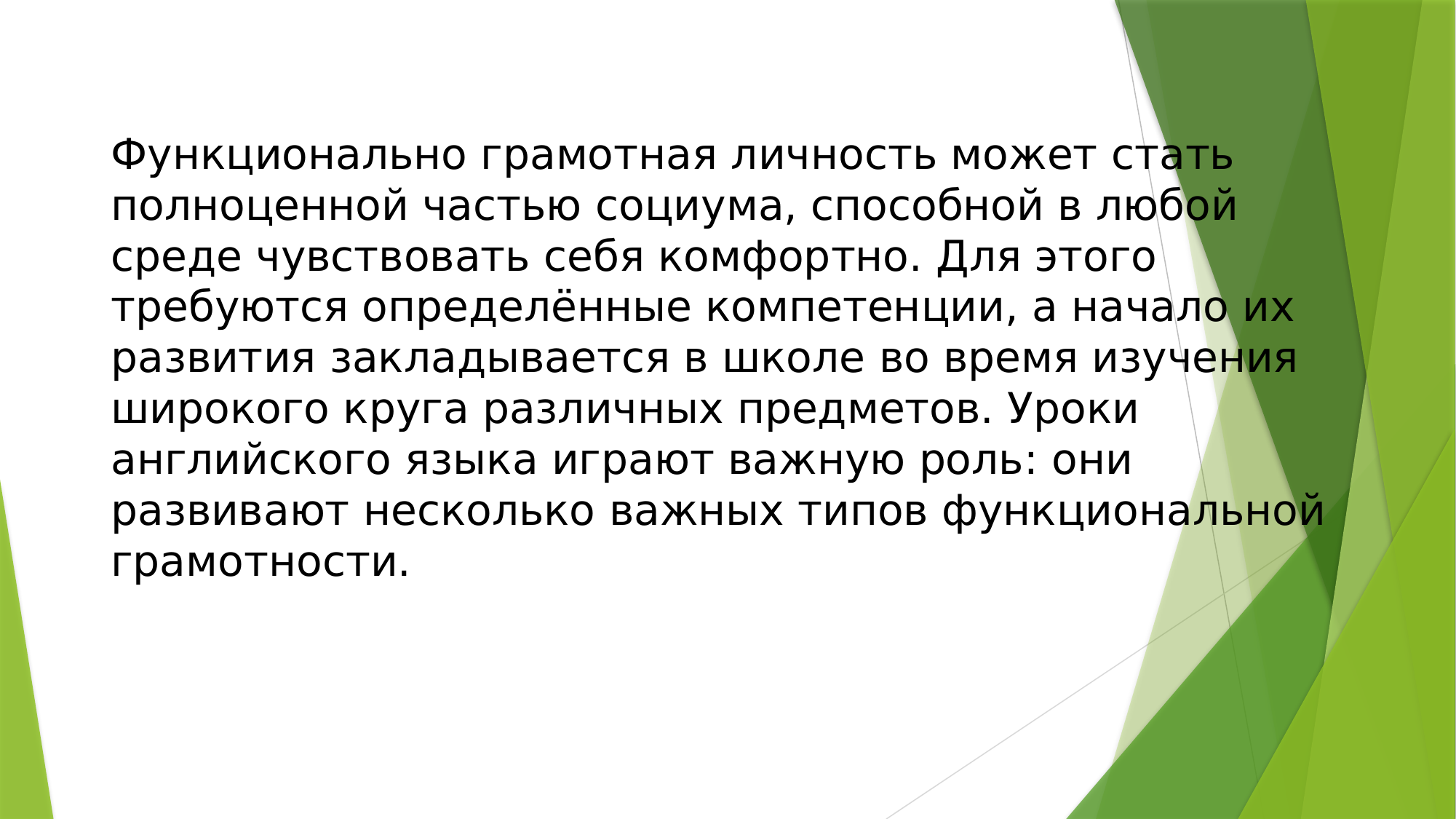

# Функционально грамотная личность может стать полноценной частью социума, способной в любой среде чувствовать себя комфортно. Для этого требуются определённые компетенции, а начало их развития закладывается в школе во время изучения широкого круга различных предметов. Уроки английского языка играют важную роль: они развивают несколько важных типов функциональной грамотности.